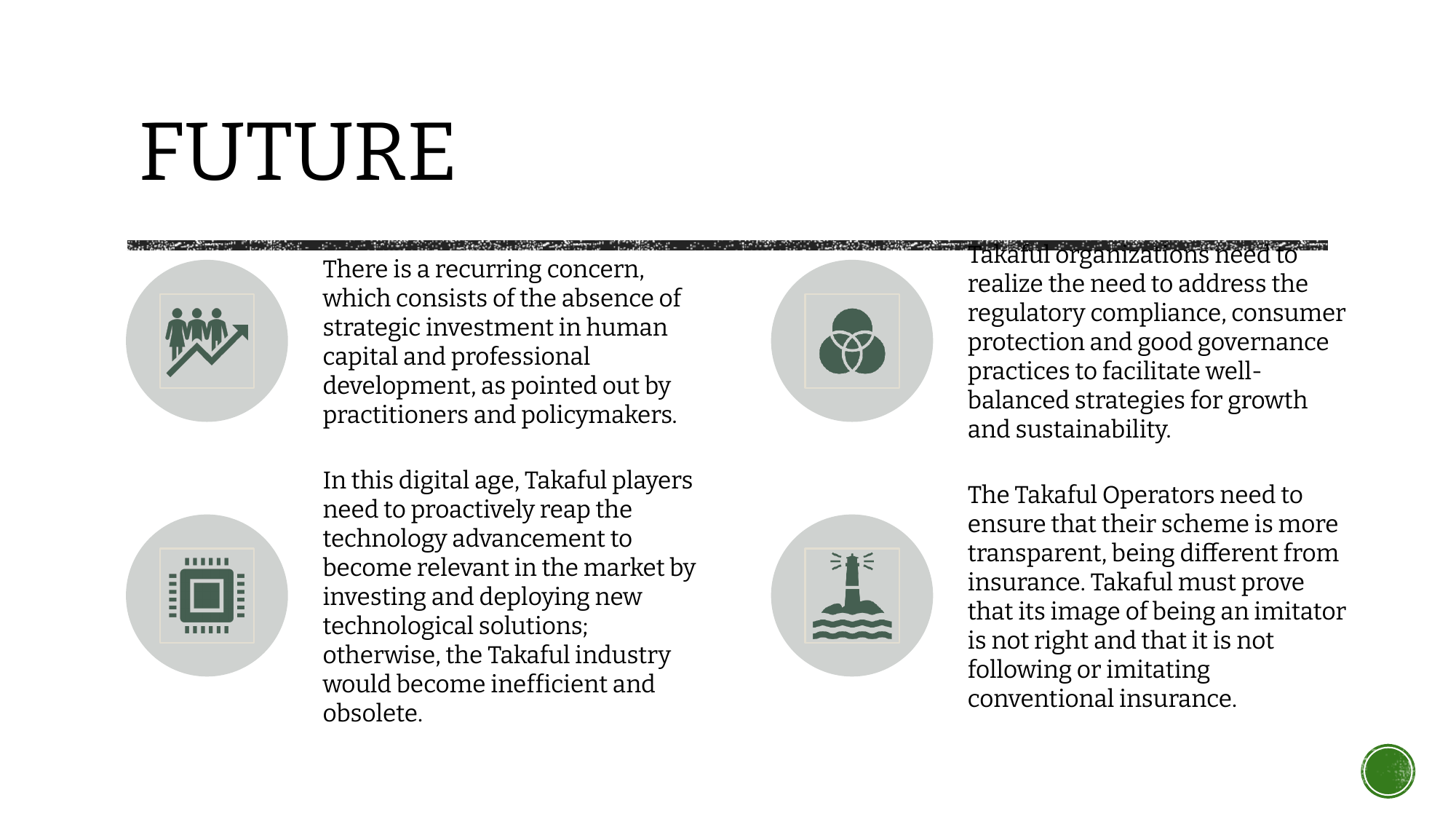

# Future
There is a recurring concern, which consists of the absence of strategic investment in human capital and professional development, as pointed out by practitioners and policymakers.
Takaful organizations need to realize the need to address the regulatory compliance, consumer protection and good governance practices to facilitate well-balanced strategies for growth and sustainability.
In this digital age, Takaful players need to proactively reap the technology advancement to become relevant in the market by investing and deploying new technological solutions; otherwise, the Takaful industry would become inefficient and obsolete.
The Takaful Operators need to ensure that their scheme is more transparent, being different from insurance. Takaful must prove that its image of being an imitator is not right and that it is not following or imitating conventional insurance.